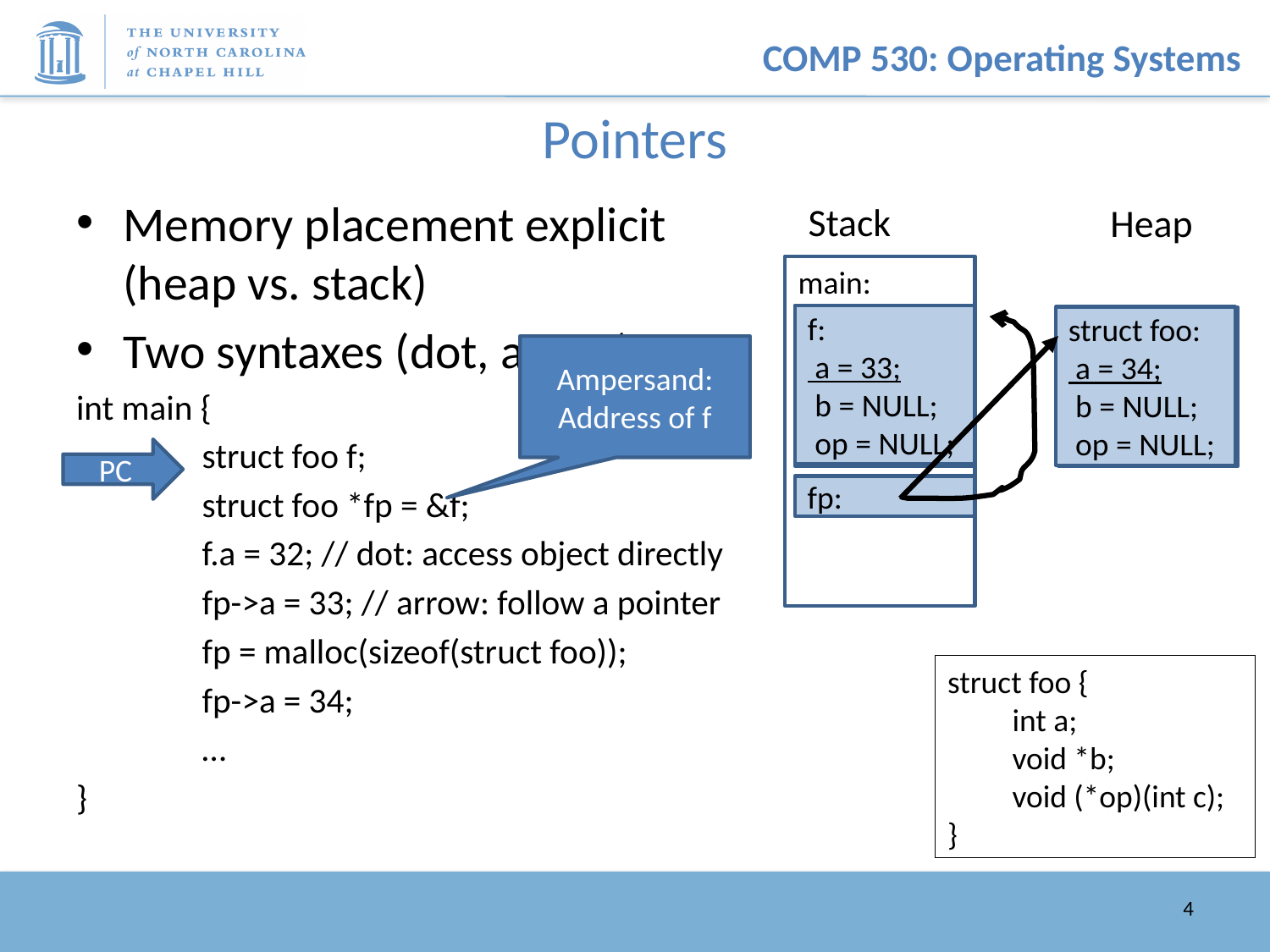

# Pointers
Memory placement explicit (heap vs. stack)
Two syntaxes (dot, arrow)
int main {
	struct foo f;
	struct foo *fp = &f;
	f.a = 32; // dot: access object directly
	fp->a = 33; // arrow: follow a pointer
	fp = malloc(sizeof(struct foo));
	fp->a = 34;
	…
}

Stack
Heap

main:
f:
 a = 33;
 b = NULL;
 op = NULL;
f:
 a = 32;
 b = NULL;
 op = NULL;
struct foo:
 a = 34;
 b = NULL;
 op = NULL;
f:
 a = 0;
 b = NULL;
 op = NULL;
struct foo:
 a = 0;
 b = NULL;
 op = NULL;

Ampersand:
Address of f
PC
fp:
struct foo {
         int a;
         void *b;
         void (*op)(int c);
}
4